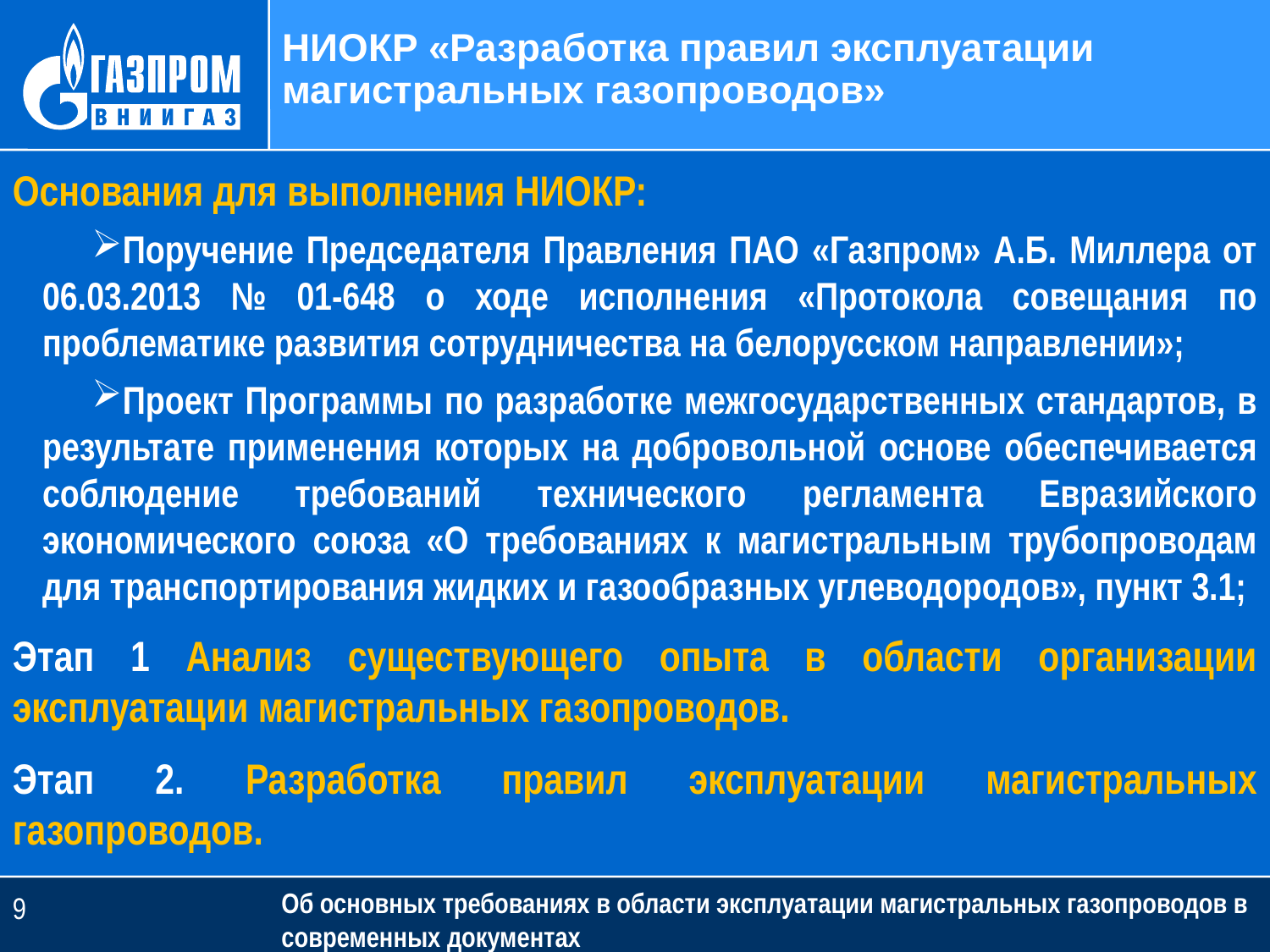

НИОКР «Разработка правил эксплуатации магистральных газопроводов»
Основания для выполнения НИОКР:
Поручение Председателя Правления ПАО «Газпром» А.Б. Миллера от 06.03.2013 № 01-648 о ходе исполнения «Протокола совещания по проблематике развития сотрудничества на белорусском направлении»;
Проект Программы по разработке межгосударственных стандартов, в результате применения которых на добровольной основе обеспечивается соблюдение требований технического регламента Евразийского экономического союза «О требованиях к магистральным трубопроводам для транспортирования жидких и газообразных углеводородов», пункт 3.1;
Этап 1 Анализ существующего опыта в области организации эксплуатации магистральных газопроводов.
Этап 2. Разработка правил эксплуатации магистральных газопроводов.
Об основных требованиях в области эксплуатации магистральных газопроводов в современных документах
9